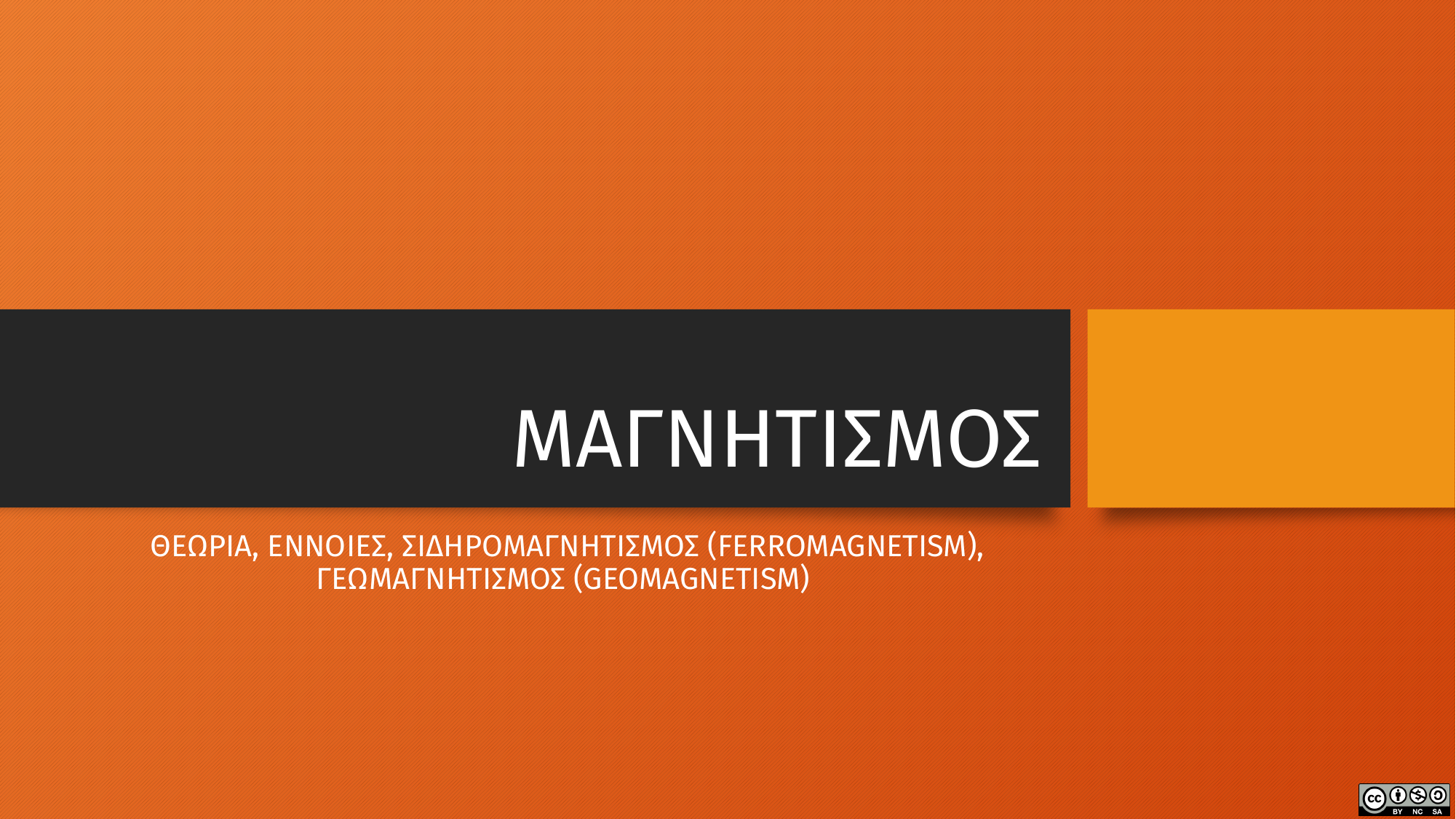

# ΜΑΓΝΗΤΙΣΜΟΣ
ΘΕΩΡΙΑ, ΕΝΝΟΙΕΣ, ΣΙΔΗΡΟΜΑΓΝΗΤΙΣΜΟΣ (FERROMAGNETISM), ΓΕΩΜΑΓΝΗΤΙΣΜΟΣ (GEOMAGNETISM)